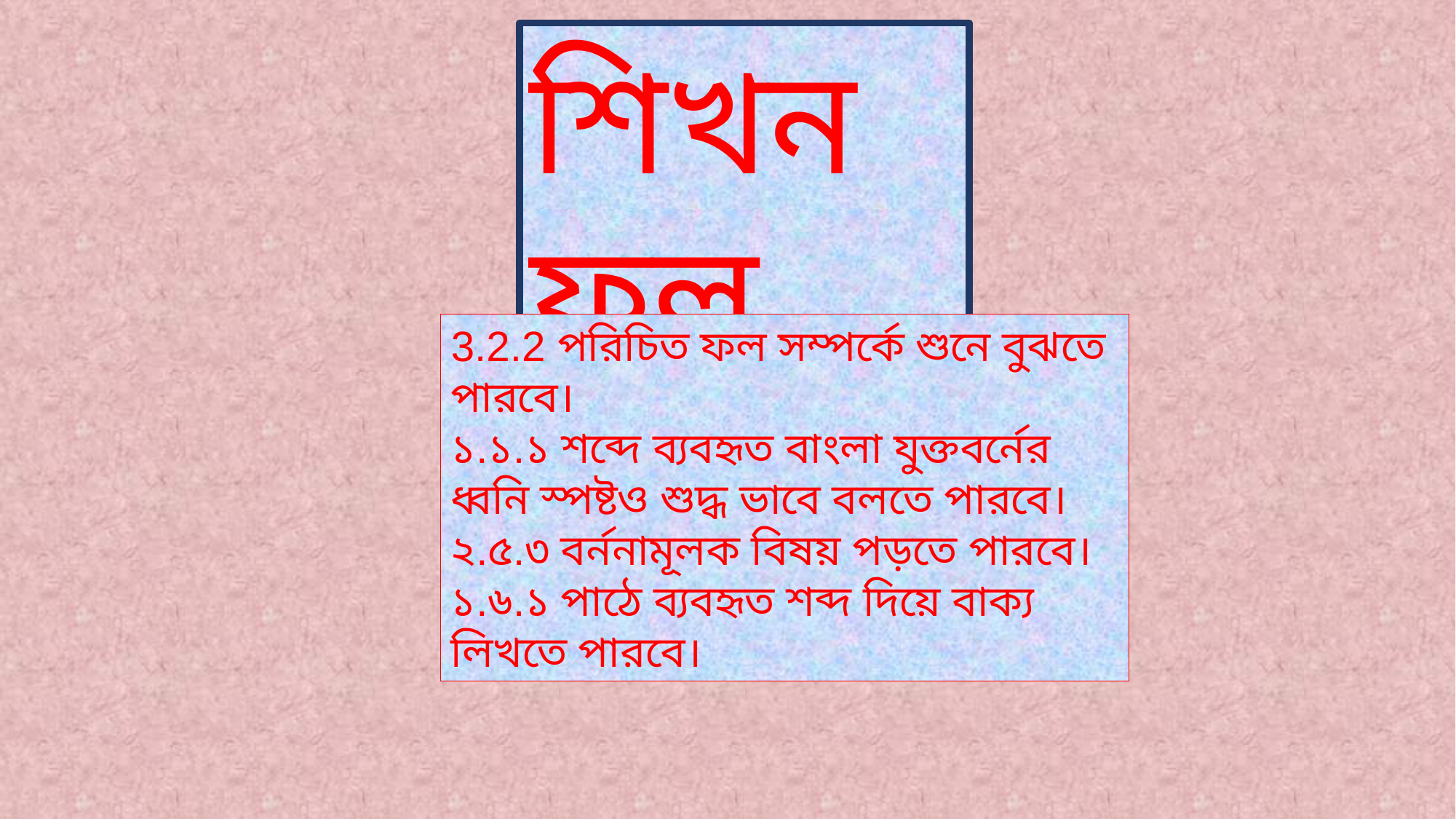

শিখনফল
3.2.2 পরিচিত ফল সম্পর্কে শুনে বুঝতে পারবে।
১.১.১ শব্দে ব্যবহৃত বাংলা যুক্তবর্নের ধ্বনি স্পষ্টও শুদ্ধ ভাবে বলতে পারবে।
২.৫.৩ বর্ননামূলক বিষয় পড়তে পারবে।
১.৬.১ পাঠে ব্যবহৃত শব্দ দিয়ে বাক্য লিখতে পারবে।